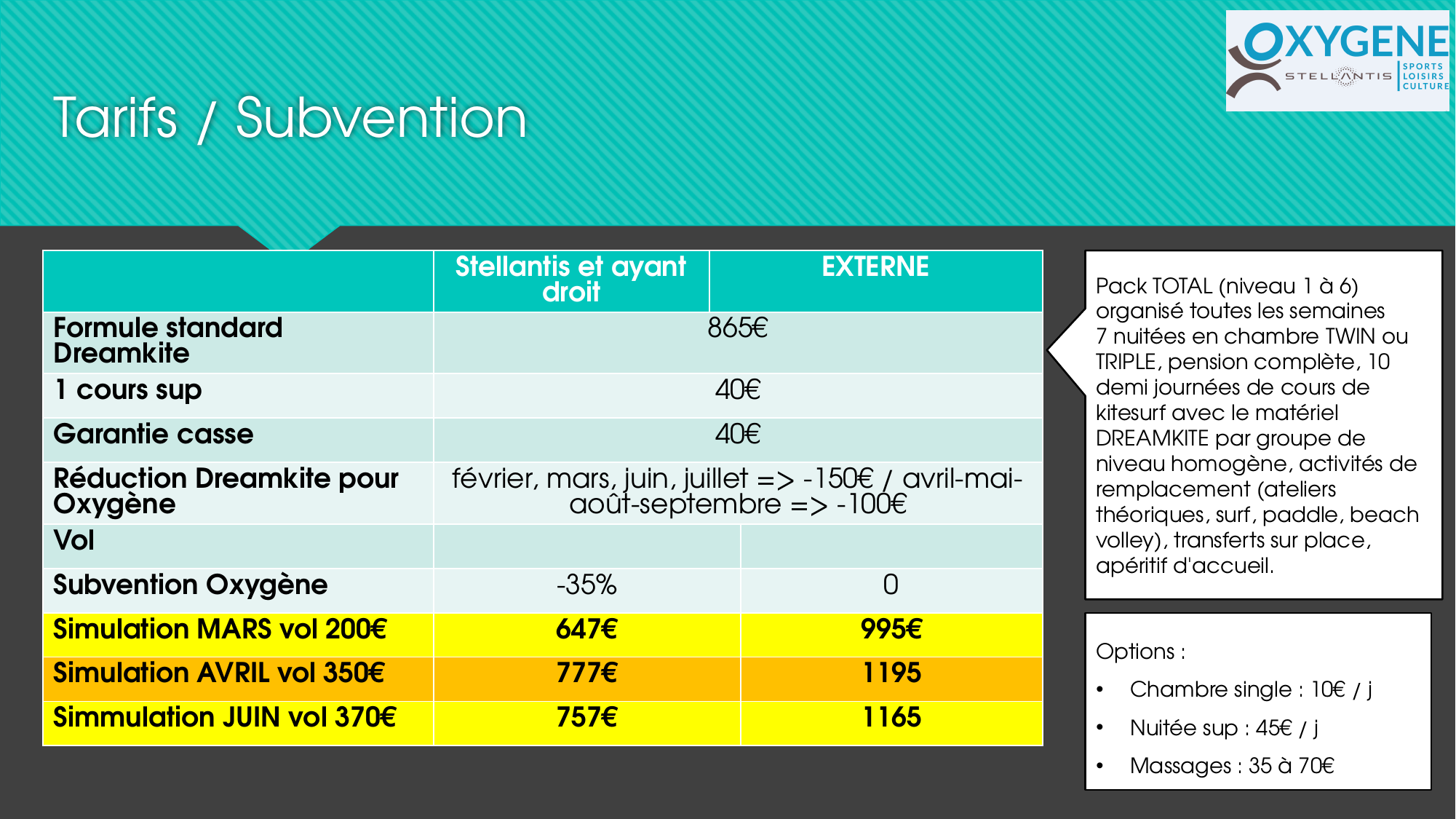

# Tarifs / Subvention
|  | Stellantis et ayant droit | EXTERNE |  |
| --- | --- | --- | --- |
| Formule standard Dreamkite | 865€ | 865€ |  |
| 1 cours sup | 40€ | 40€ | 40€ |
| Garantie casse | 40€ | 40€ | 40€ |
| Réduction Dreamkite pour Oxygène | février, mars, juin, juillet => -150€ / avril-mai-août-septembre => -100€ |  |  |
| Vol |  |  |  |
| Subvention Oxygène | -35% |  | 0 |
| Simulation MARS vol 200€ | 647€ |  | 995€ |
| Simulation AVRIL vol 350€ | 777€ |  | 1195 |
| Simmulation JUIN vol 370€ | 757€ |  | 1165 |
Pack TOTAL (niveau 1 à 6) organisé toutes les semaines
7 nuitées en chambre TWIN ou TRIPLE, pension complète, 10 demi journées de cours de kitesurf avec le matériel DREAMKITE par groupe de niveau homogène, activités de remplacement (ateliers théoriques, surf, paddle, beach volley), transferts sur place, apéritif d'accueil.
Options :
Chambre single : 10€ / j
Nuitée sup : 45€ / j
Massages : 35 à 70€